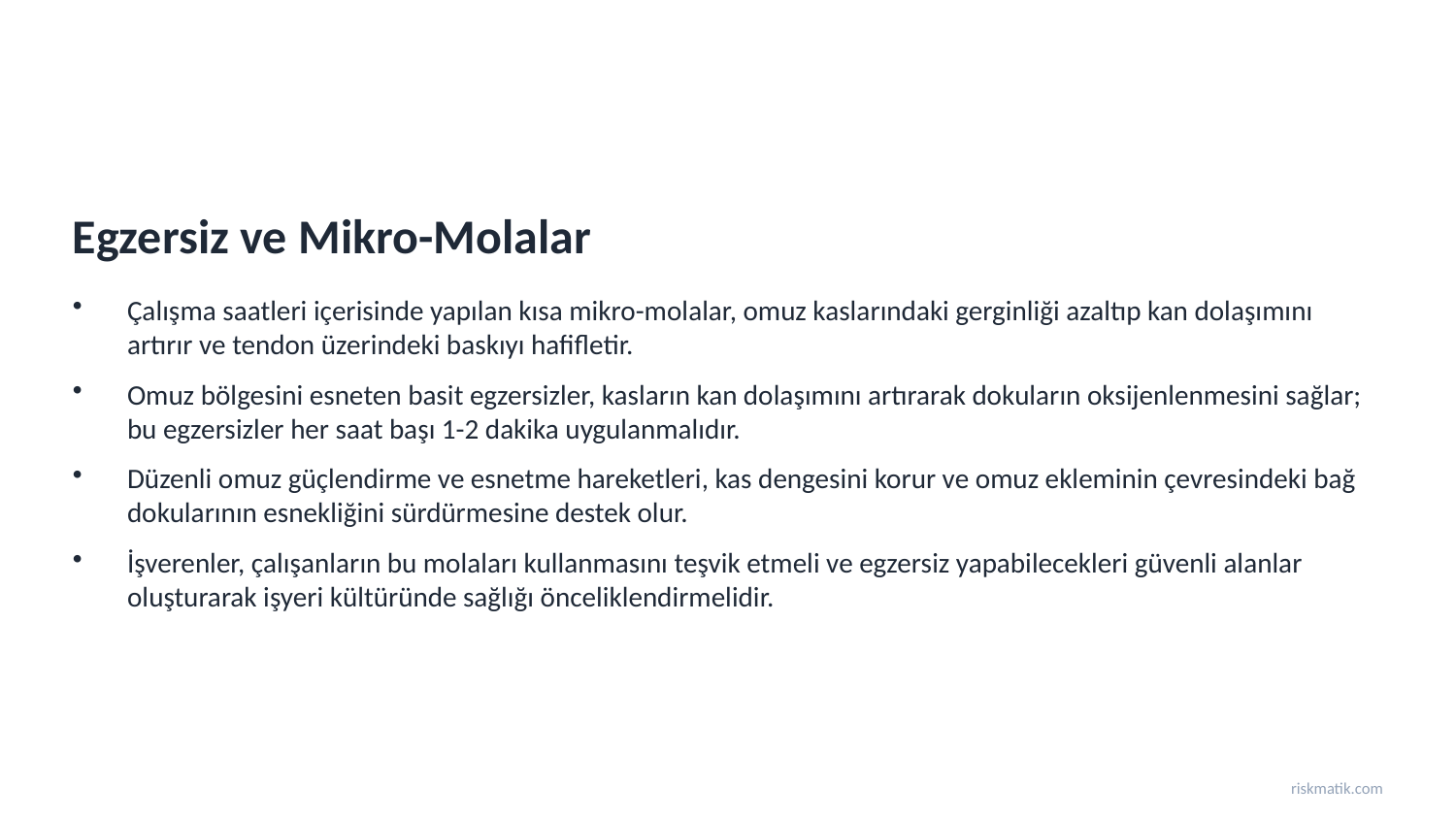

Egzersiz ve Mikro-Molalar
Çalışma saatleri içerisinde yapılan kısa mikro-molalar, omuz kaslarındaki gerginliği azaltıp kan dolaşımını artırır ve tendon üzerindeki baskıyı hafifletir.
Omuz bölgesini esneten basit egzersizler, kasların kan dolaşımını artırarak dokuların oksijenlenmesini sağlar; bu egzersizler her saat başı 1-2 dakika uygulanmalıdır.
Düzenli omuz güçlendirme ve esnetme hareketleri, kas dengesini korur ve omuz ekleminin çevresindeki bağ dokularının esnekliğini sürdürmesine destek olur.
İşverenler, çalışanların bu molaları kullanmasını teşvik etmeli ve egzersiz yapabilecekleri güvenli alanlar oluşturarak işyeri kültüründe sağlığı önceliklendirmelidir.
riskmatik.com